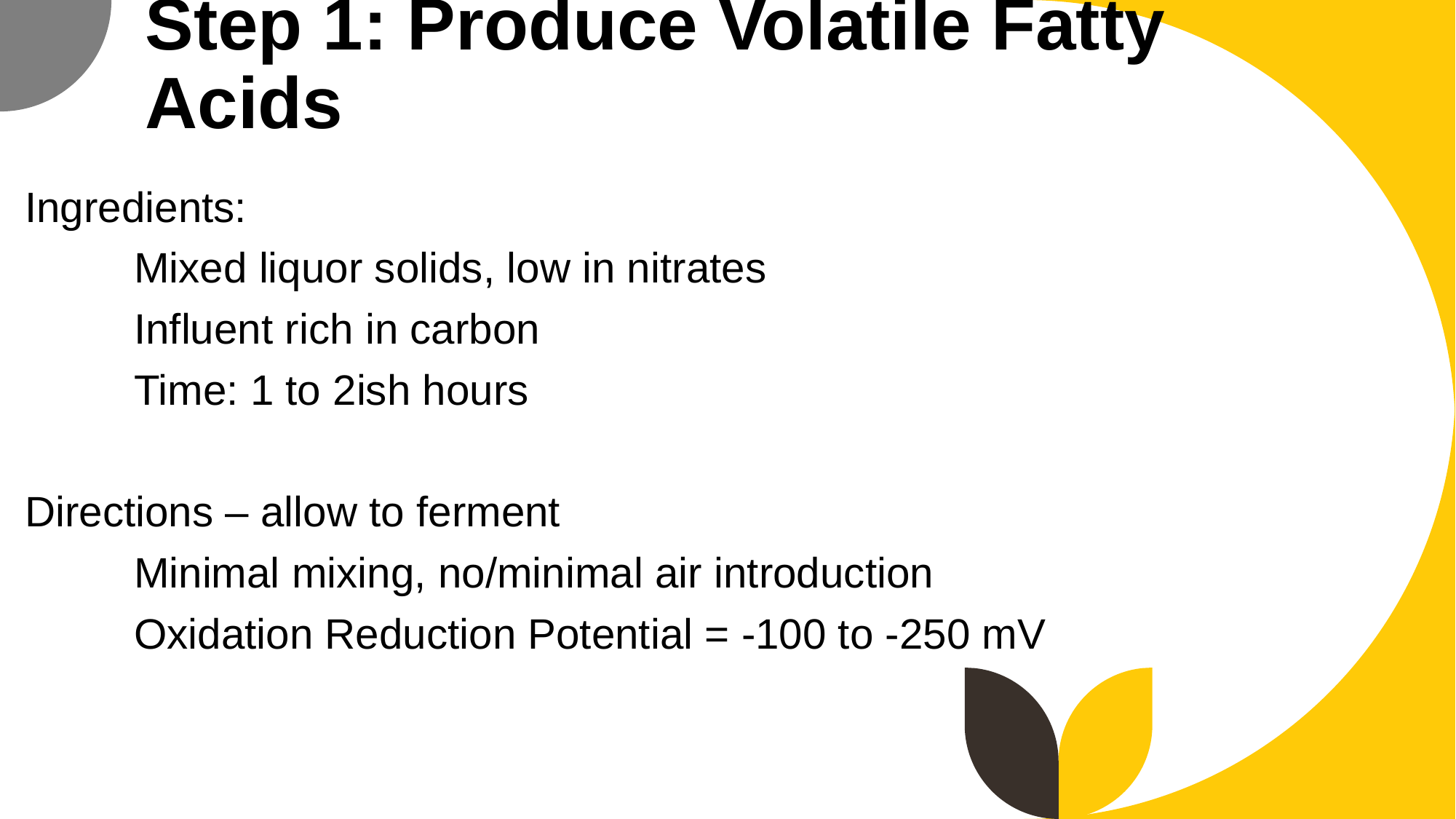

# Step 1: Produce Volatile Fatty Acids
Ingredients:
	Mixed liquor solids, low in nitrates
	Influent rich in carbon
	Time: 1 to 2ish hours

Directions – allow to ferment
	Minimal mixing, no/minimal air introduction
	Oxidation Reduction Potential = -100 to -250 mV